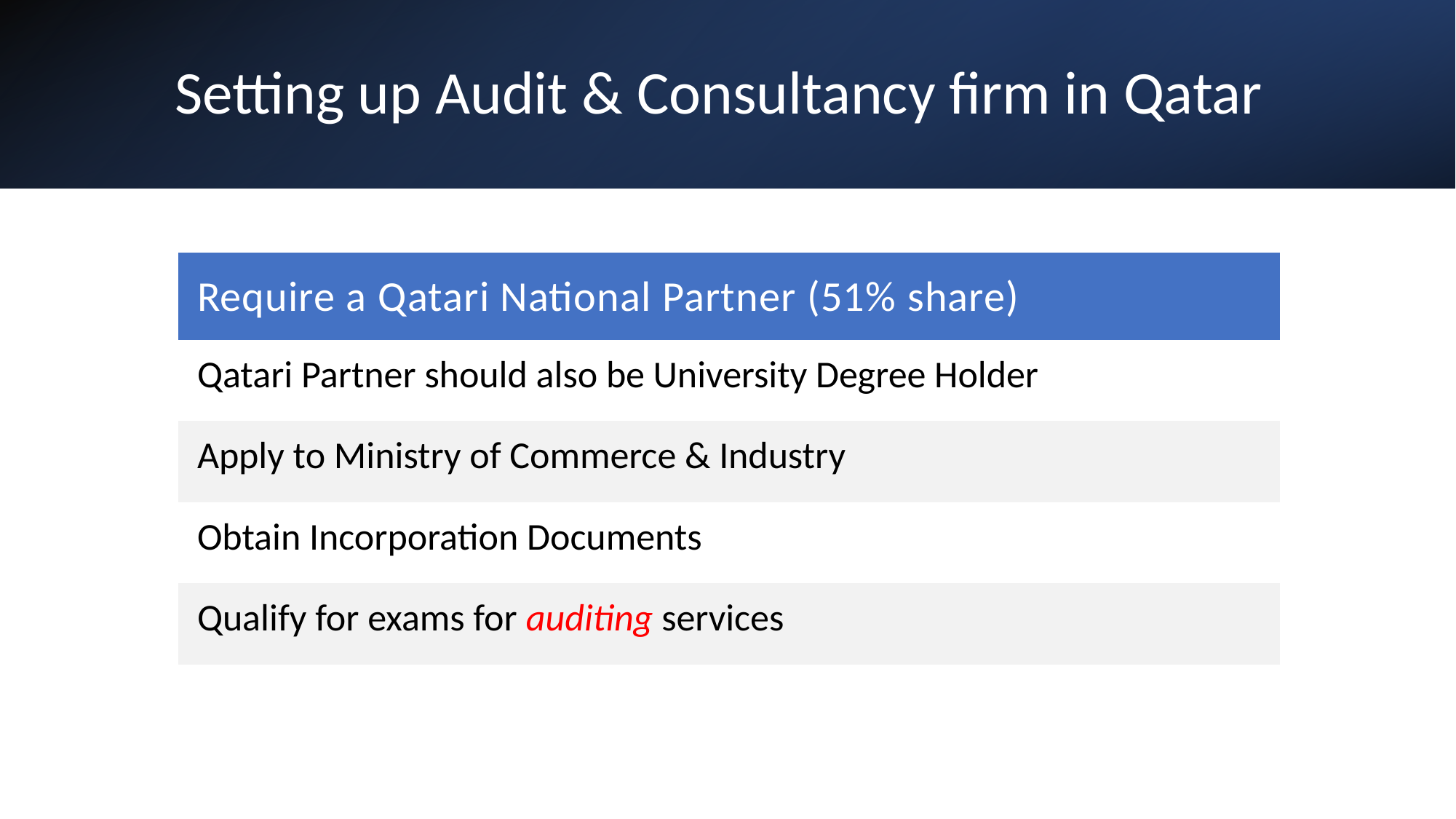

# Setting up Audit & Consultancy firm in Qatar
| Require a Qatari National Partner (51% share) |
| --- |
| Qatari Partner should also be University Degree Holder |
| Apply to Ministry of Commerce & Industry |
| Obtain Incorporation Documents |
| Qualify for exams for auditing services |
|  |